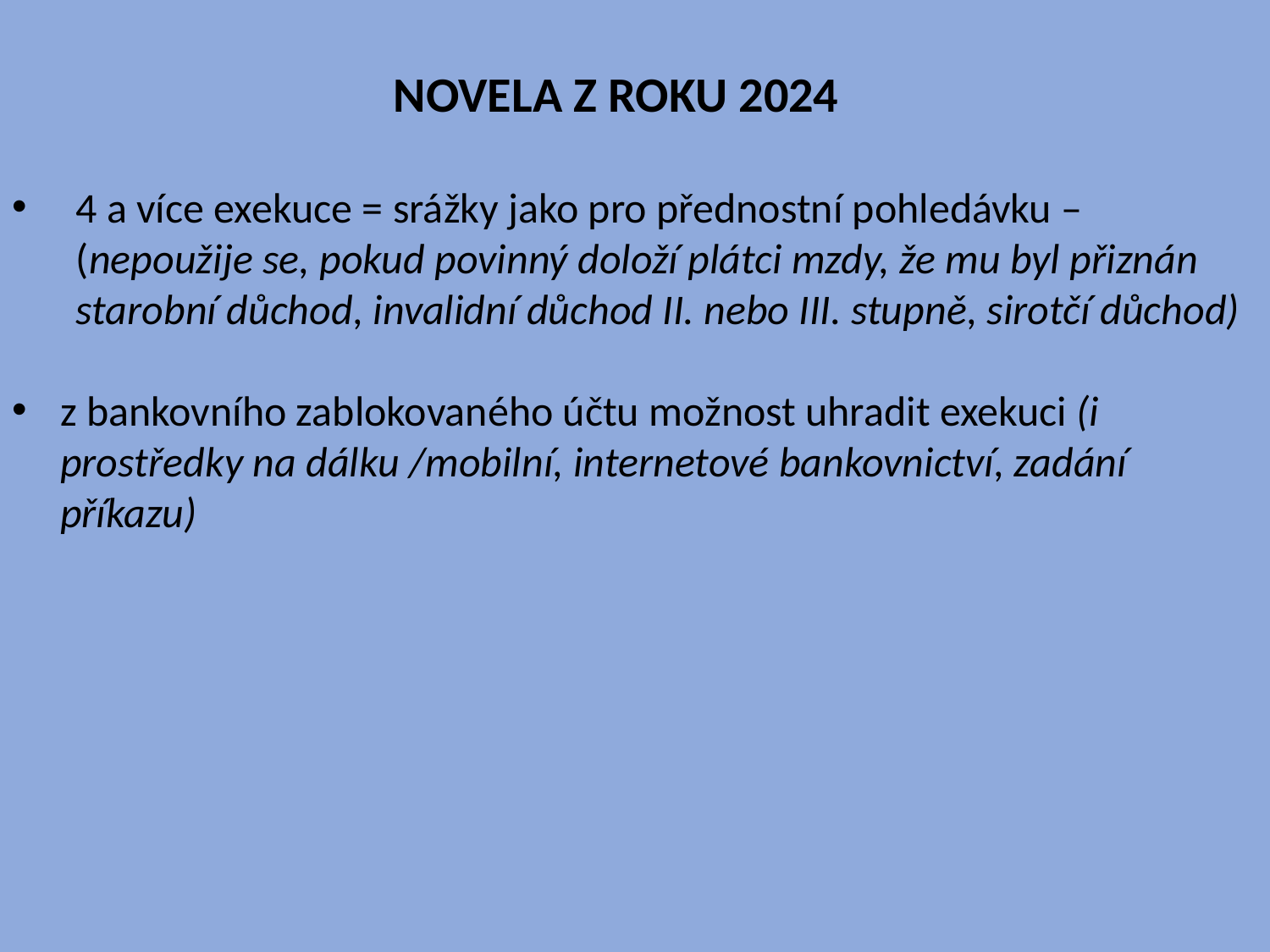

NOVELA Z ROKU 2024

4 a více exekuce = srážky jako pro přednostní pohledávku – (nepoužije se, pokud povinný doloží plátci mzdy, že mu byl přiznán starobní důchod, invalidní důchod II. nebo III. stupně, sirotčí důchod)

z bankovního zablokovaného účtu možnost uhradit exekuci (i prostředky na dálku /mobilní, internetové bankovnictví, zadání příkazu)